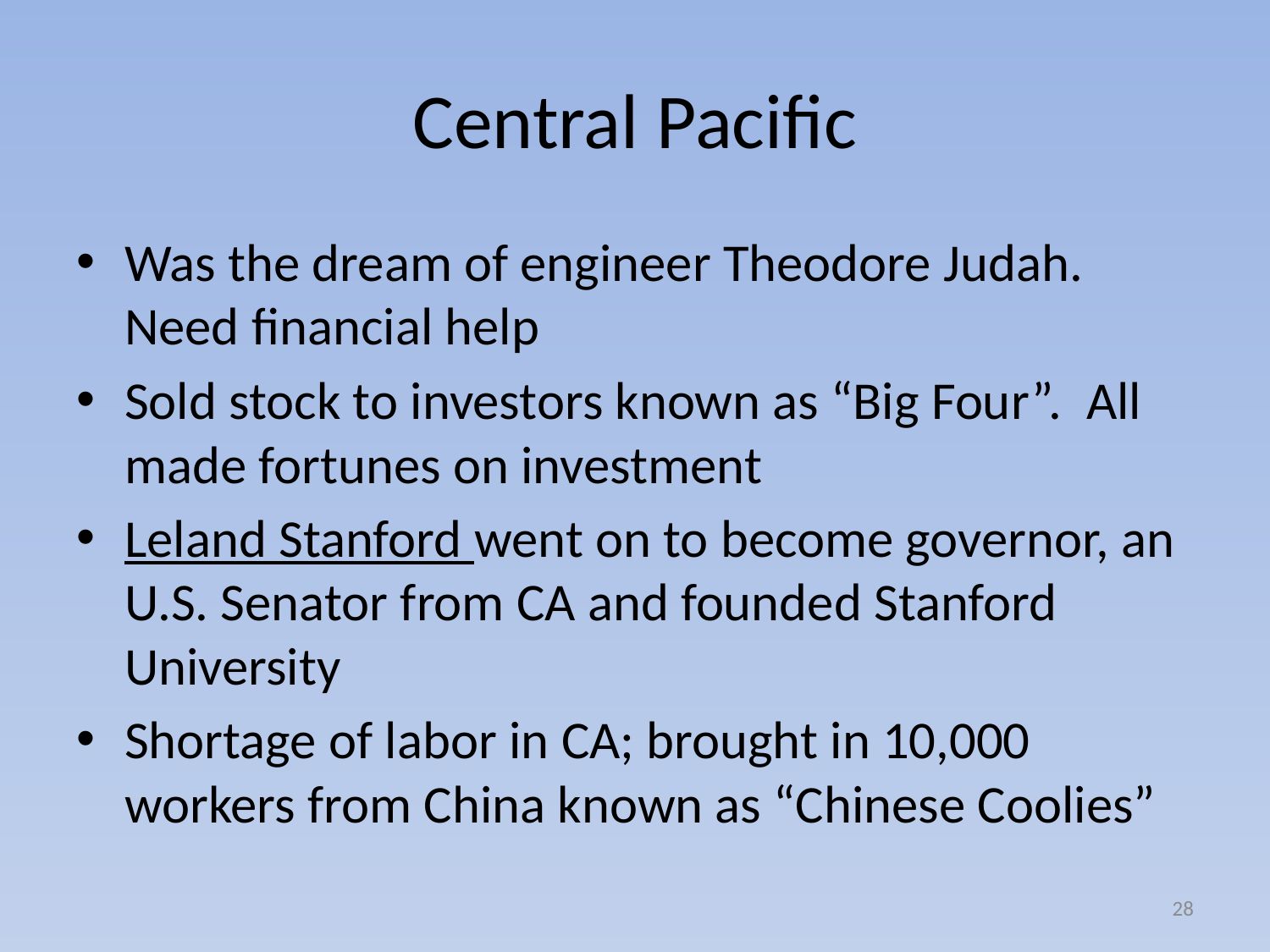

# Central Pacific
Was the dream of engineer Theodore Judah.  Need financial help
Sold stock to investors known as “Big Four”.  All made fortunes on investment
Leland Stanford went on to become governor, an U.S. Senator from CA and founded Stanford University
Shortage of labor in CA; brought in 10,000 workers from China known as “Chinese Coolies”
28